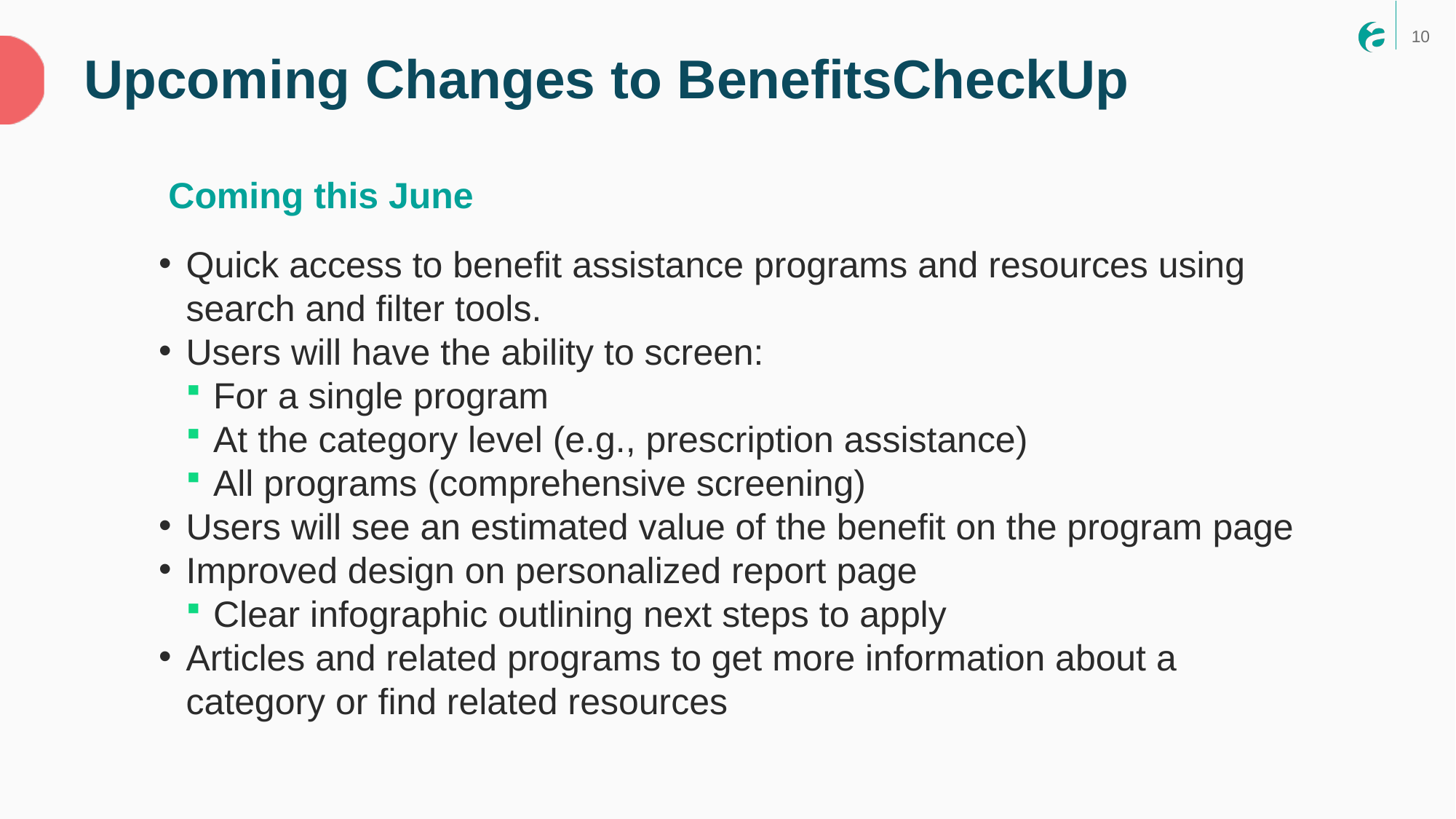

Upcoming Changes to BenefitsCheckUp
Coming this June
Quick access to benefit assistance programs and resources using search and filter tools.
Users will have the ability to screen:
For a single program
At the category level (e.g., prescription assistance)
All programs (comprehensive screening)
Users will see an estimated value of the benefit on the program page
Improved design on personalized report page
Clear infographic outlining next steps to apply
Articles and related programs to get more information about a category or find related resources